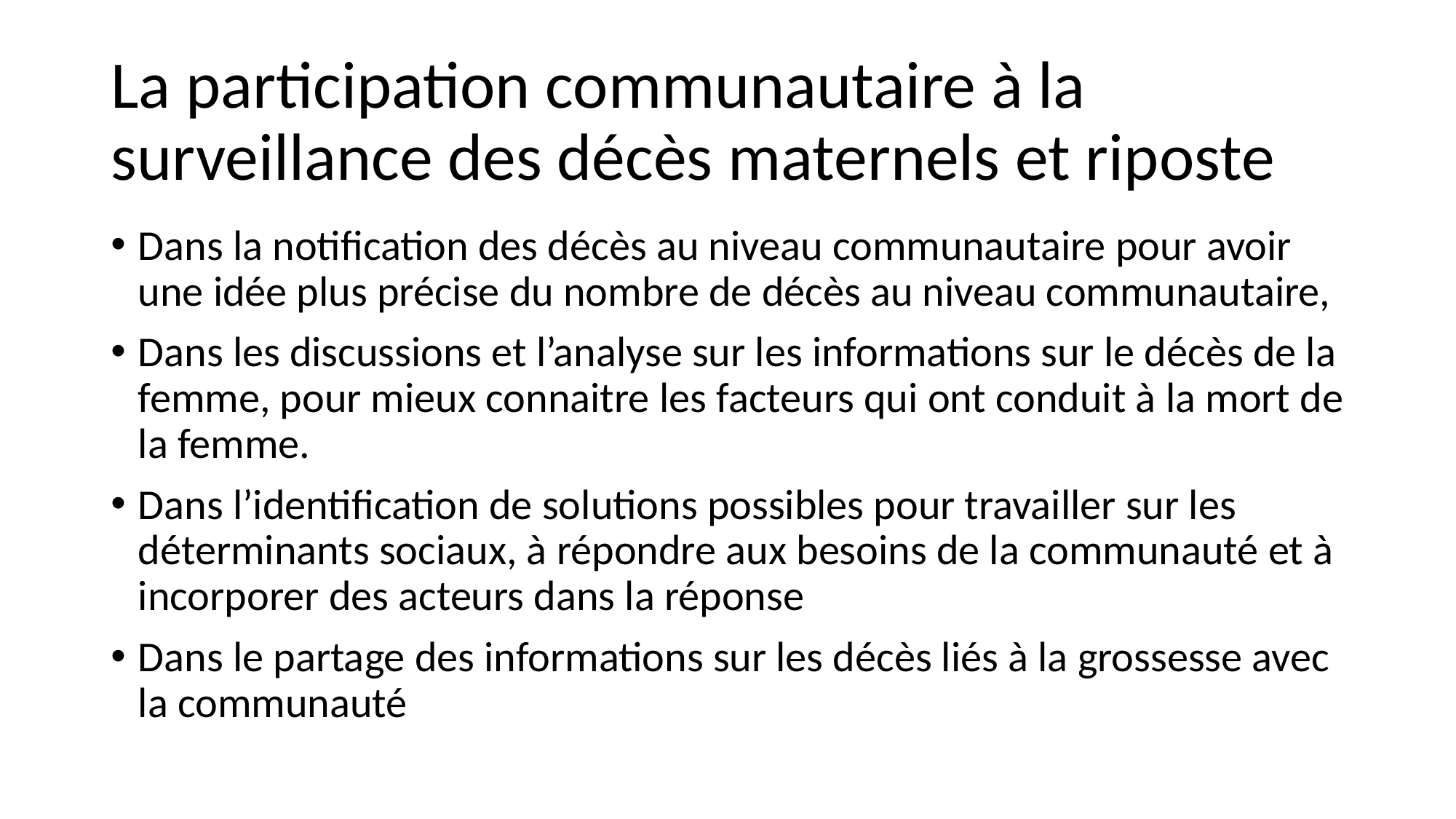

# La participation communautaire à la surveillance des décès maternels et riposte
Dans la notification des décès au niveau communautaire pour avoir une idée plus précise du nombre de décès au niveau communautaire,
Dans les discussions et l’analyse sur les informations sur le décès de la femme, pour mieux connaitre les facteurs qui ont conduit à la mort de la femme.
Dans l’identification de solutions possibles pour travailler sur les déterminants sociaux, à répondre aux besoins de la communauté et à incorporer des acteurs dans la réponse
Dans le partage des informations sur les décès liés à la grossesse avec la communauté